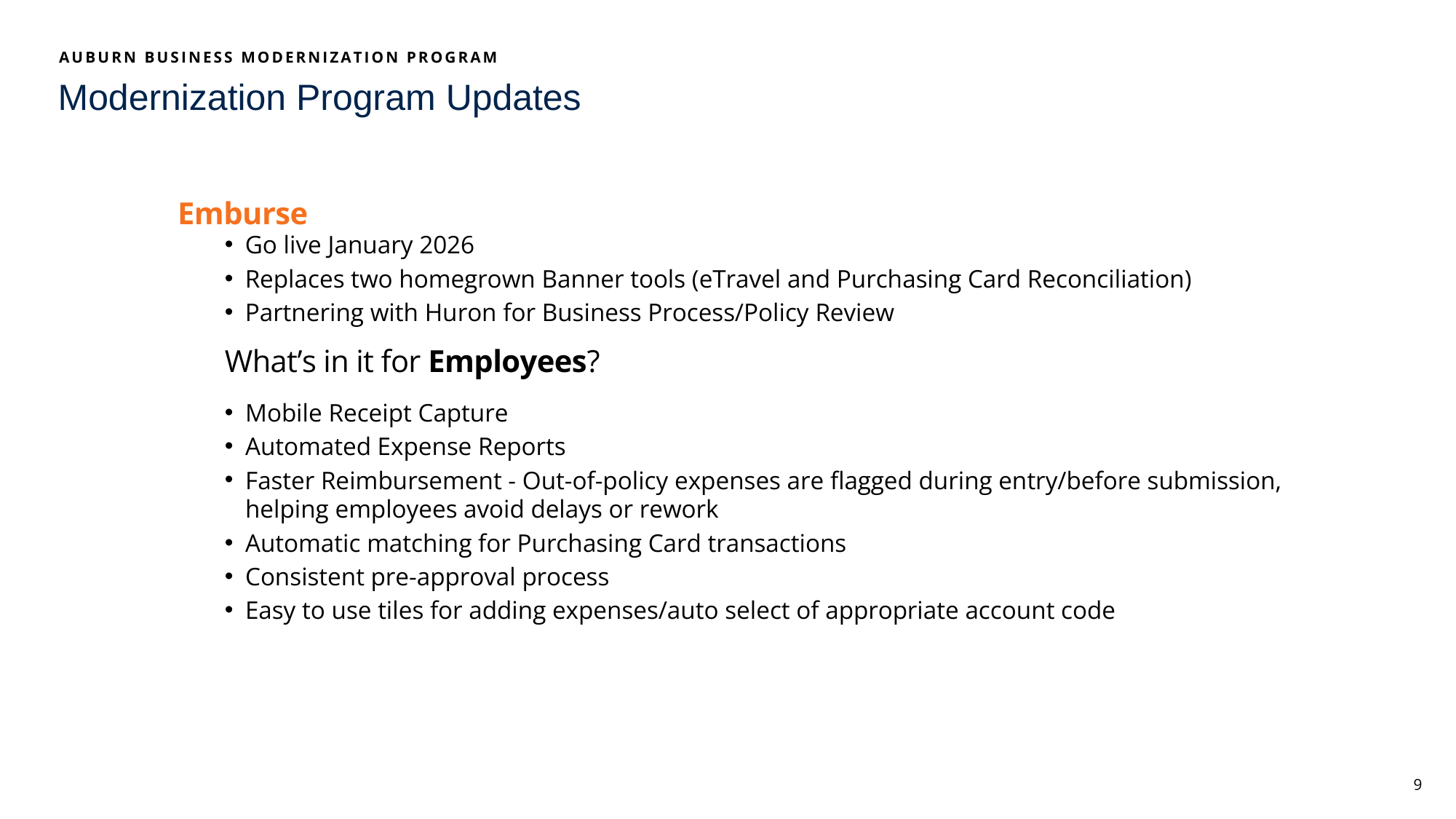

AUBURN BUSINESS MODERNIZATION PROGRAM
# Modernization Program Updates
Emburse
Go live January 2026
Replaces two homegrown Banner tools (eTravel and Purchasing Card Reconciliation)
Partnering with Huron for Business Process/Policy Review
What’s in it for Employees?
Mobile Receipt Capture
Automated Expense Reports
Faster Reimbursement - Out-of-policy expenses are flagged during entry/before submission, helping employees avoid delays or rework
Automatic matching for Purchasing Card transactions
Consistent pre-approval process
Easy to use tiles for adding expenses/auto select of appropriate account code